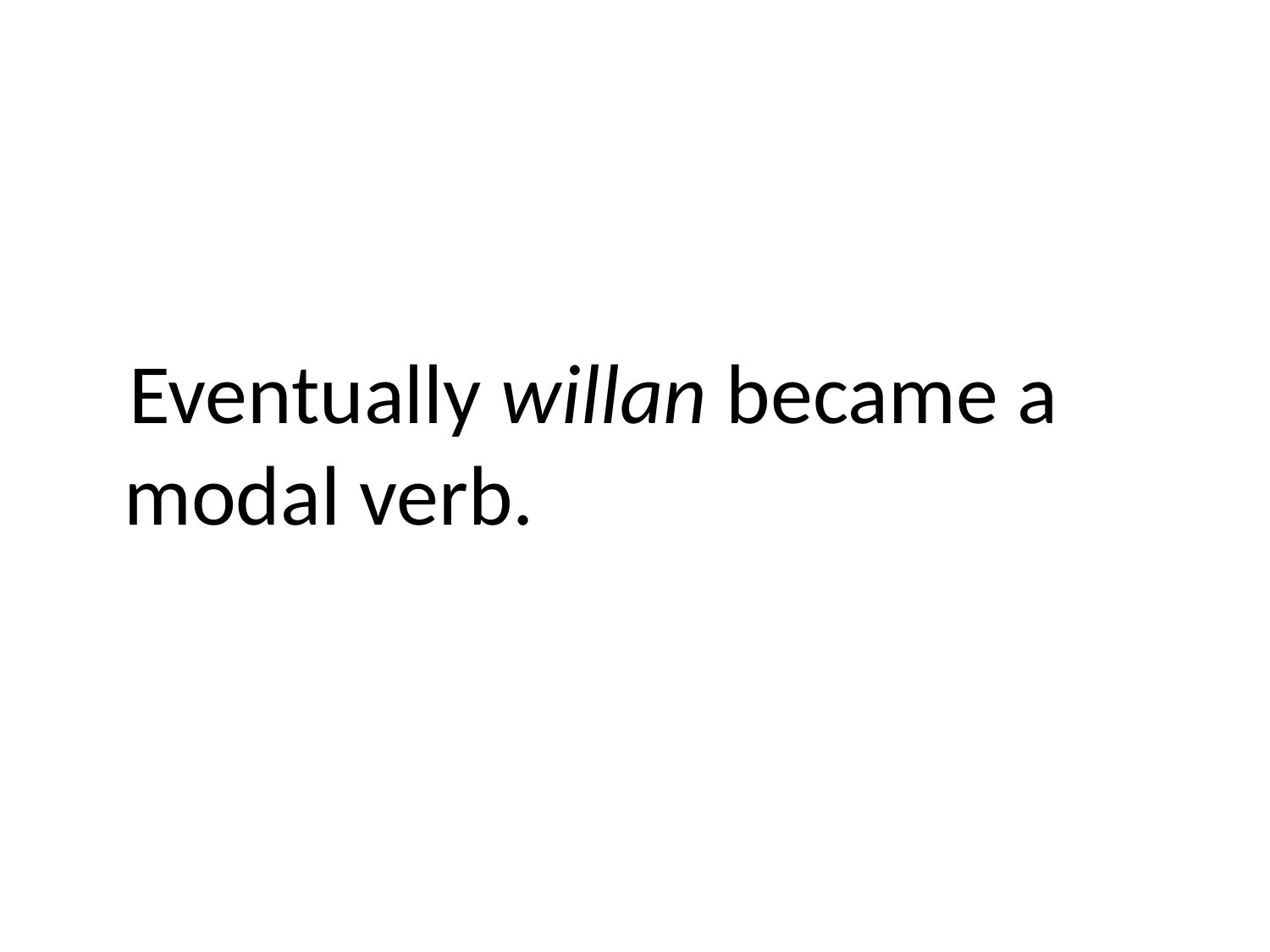

#

   Eventually willan became a modal verb.